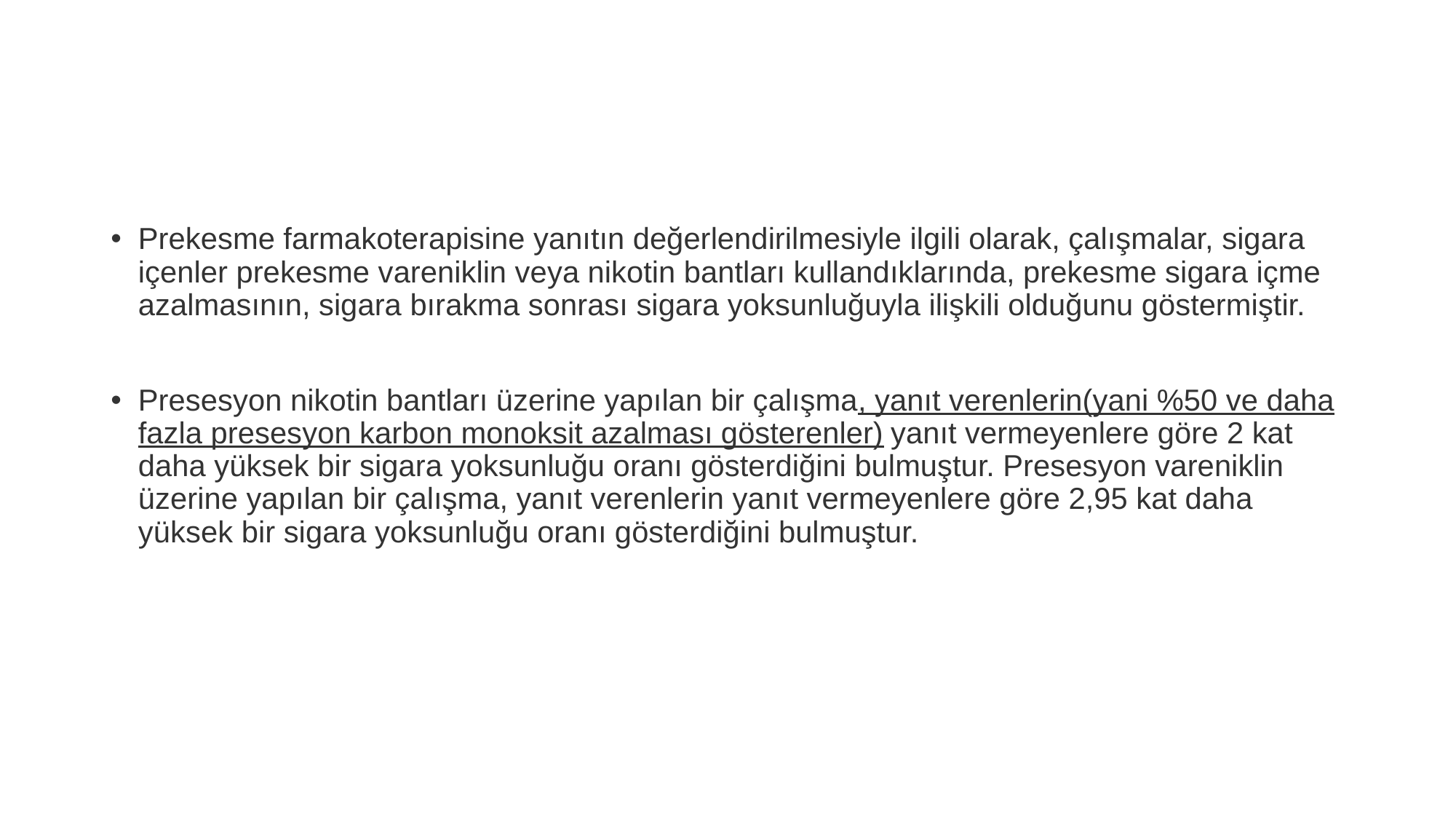

#
Prekesme farmakoterapisine yanıtın değerlendirilmesiyle ilgili olarak, çalışmalar, sigara içenler prekesme vareniklin veya nikotin bantları kullandıklarında, prekesme sigara içme azalmasının, sigara bırakma sonrası sigara yoksunluğuyla ilişkili olduğunu göstermiştir.

Presesyon nikotin bantları üzerine yapılan bir çalışma, yanıt verenlerin(yani %50 ve daha fazla presesyon karbon monoksit azalması gösterenler) yanıt vermeyenlere göre 2 kat daha yüksek bir sigara yoksunluğu oranı gösterdiğini bulmuştur. Presesyon vareniklin üzerine yapılan bir çalışma, yanıt verenlerin yanıt vermeyenlere göre 2,95 kat daha yüksek bir sigara yoksunluğu oranı gösterdiğini bulmuştur.